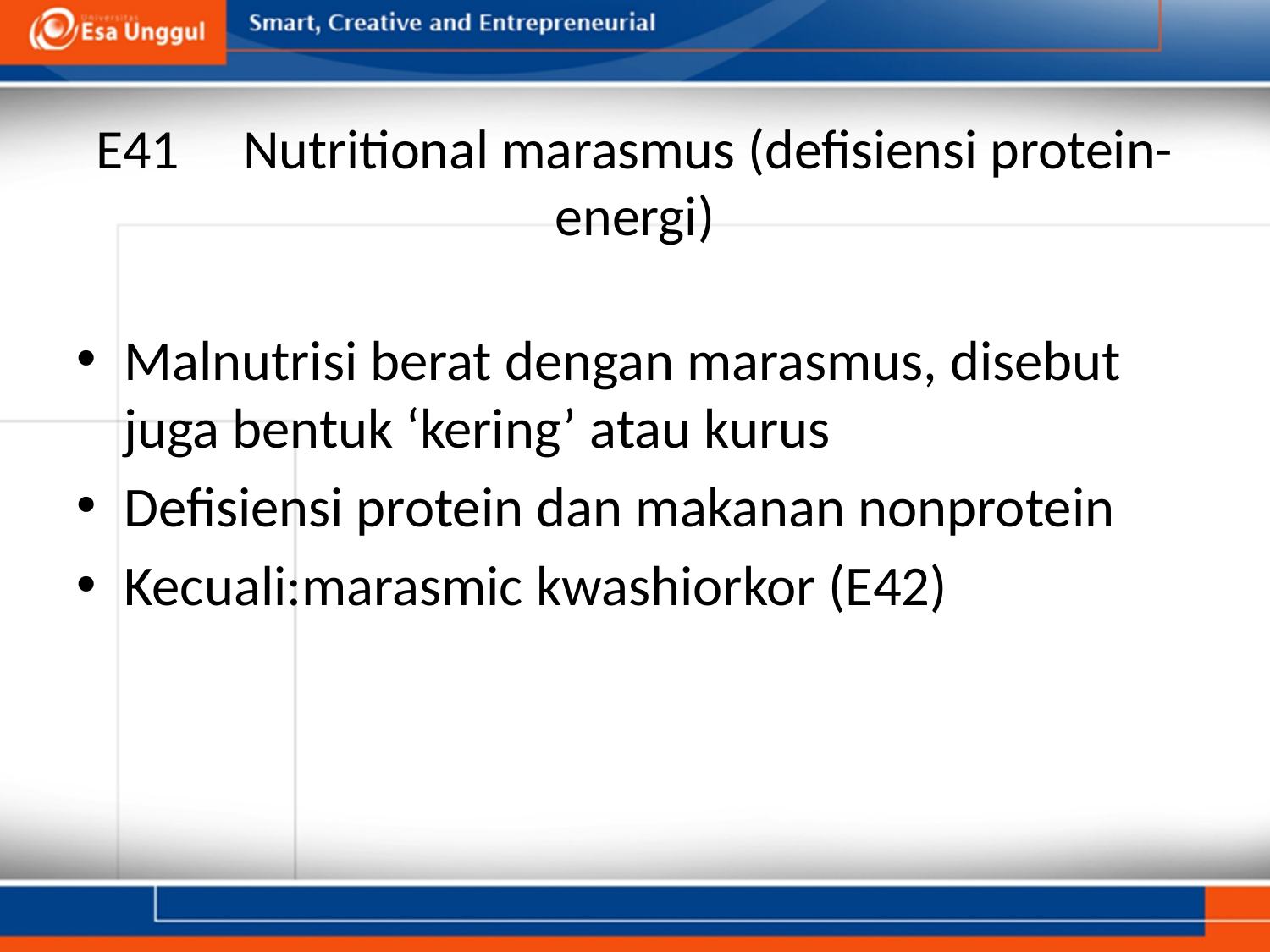

# E41     Nutritional marasmus (defisiensi protein-energi)
Malnutrisi berat dengan marasmus, disebut juga bentuk ‘kering’ atau kurus
Defisiensi protein dan makanan nonprotein
Kecuali:marasmic kwashiorkor (E42)